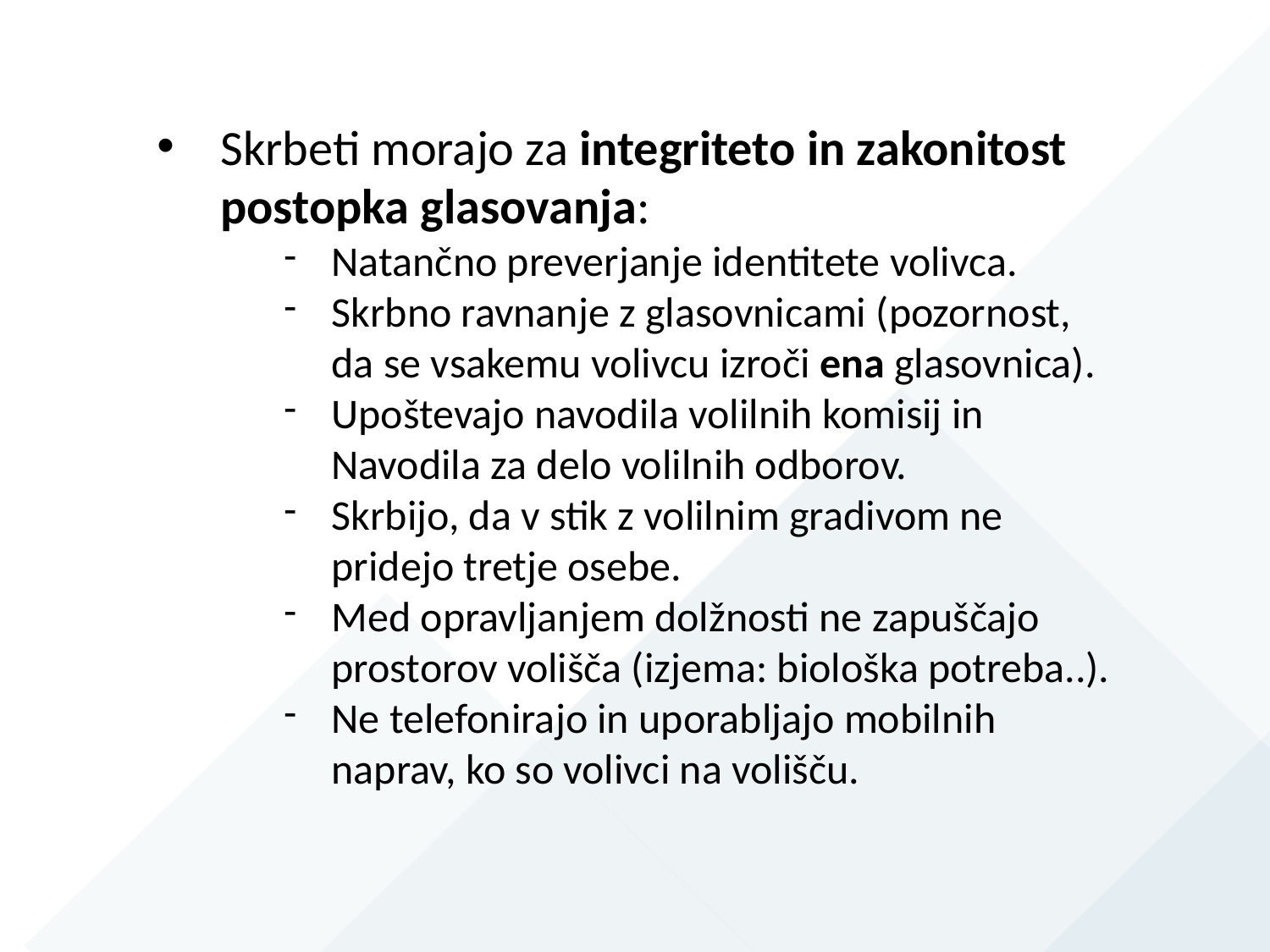

Skrbeti morajo za integriteto in zakonitost postopka glasovanja:
Natančno preverjanje identitete volivca.
Skrbno ravnanje z glasovnicami (pozornost, da se vsakemu volivcu izroči ena glasovnica).
Upoštevajo navodila volilnih komisij in Navodila za delo volilnih odborov.
Skrbijo, da v stik z volilnim gradivom ne pridejo tretje osebe.
Med opravljanjem dolžnosti ne zapuščajo prostorov volišča (izjema: biološka potreba..).
Ne telefonirajo in uporabljajo mobilnih naprav, ko so volivci na volišču.